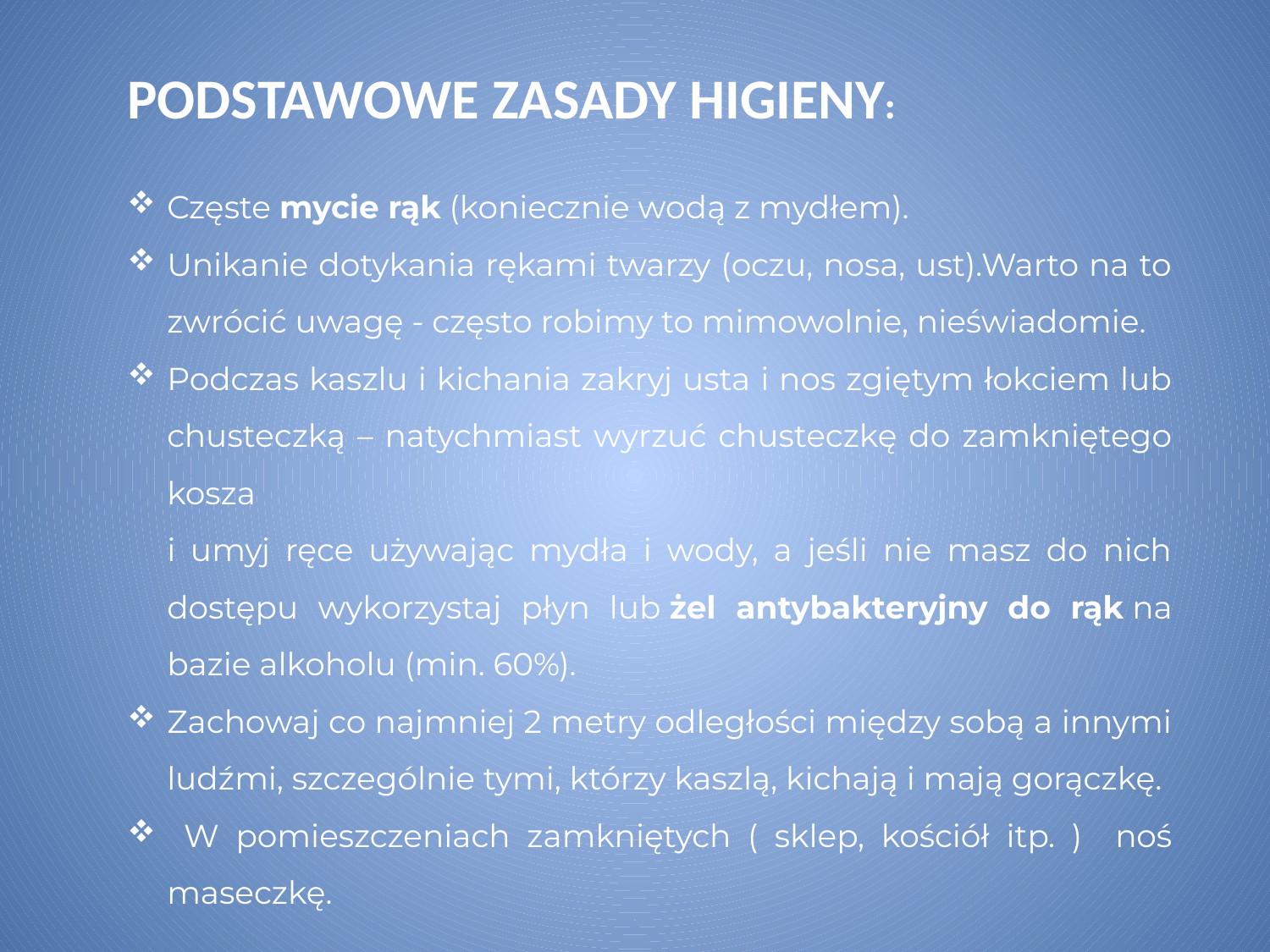

PODSTAWOWE ZASADY HIGIENY:

Częste mycie rąk (koniecznie wodą z mydłem).
Unikanie dotykania rękami twarzy (oczu, nosa, ust).Warto na to zwrócić uwagę - często robimy to mimowolnie, nieświadomie.
Podczas kaszlu i kichania zakryj usta i nos zgiętym łokciem lub chusteczką – natychmiast wyrzuć chusteczkę do zamkniętego kosza
i umyj ręce używając mydła i wody, a jeśli nie masz do nich dostępu wykorzystaj płyn lub żel antybakteryjny do rąk na bazie alkoholu (min. 60%).
Zachowaj co najmniej 2 metry odległości między sobą a innymi ludźmi, szczególnie tymi, którzy kaszlą, kichają i mają gorączkę.
 W pomieszczeniach zamkniętych ( sklep, kościół itp. )  noś maseczkę.